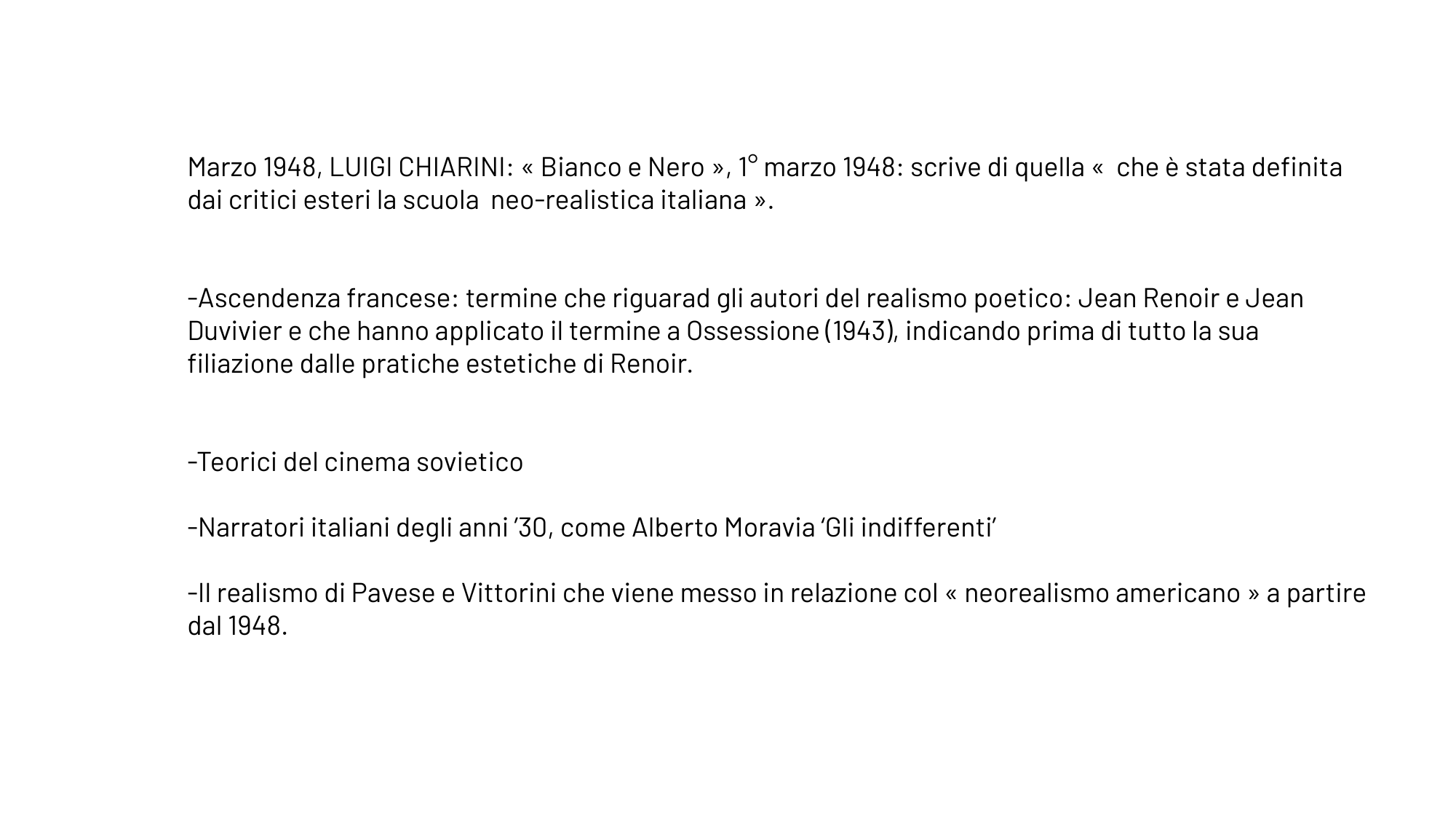

Marzo 1948, LUIGI CHIARINI: « Bianco e Nero », 1° marzo 1948: scrive di quella «  che è stata definita dai critici esteri la scuola  neo-realistica italiana ».

-Ascendenza francese: termine che riguarad gli autori del realismo poetico: Jean Renoir e Jean Duvivier e che hanno applicato il termine a Ossessione (1943), indicando prima di tutto la sua filiazione dalle pratiche estetiche di Renoir.

-Teorici del cinema sovietico

-Narratori italiani degli anni ’30, come Alberto Moravia ‘Gli indifferenti’

-Il realismo di Pavese e Vittorini che viene messo in relazione col « neorealismo americano » a partire dal 1948.